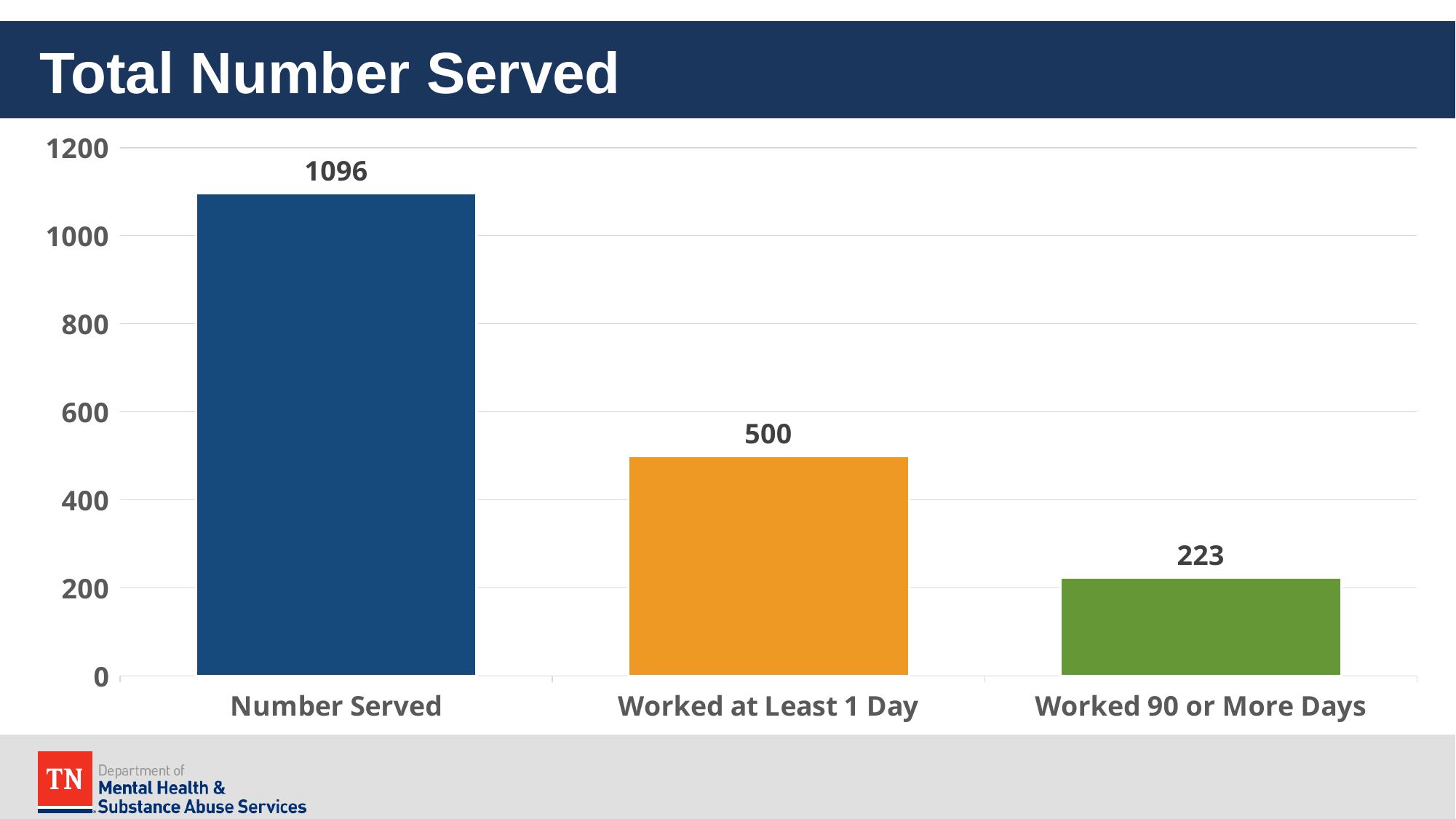

# Total Number Served

### Chart

| Category | FY21 Total Served |
|---|---|
| Number Served | 1096.0 |
| Worked at Least 1 Day | 500.0 |
| Worked 90 or More Days | 223.0 |